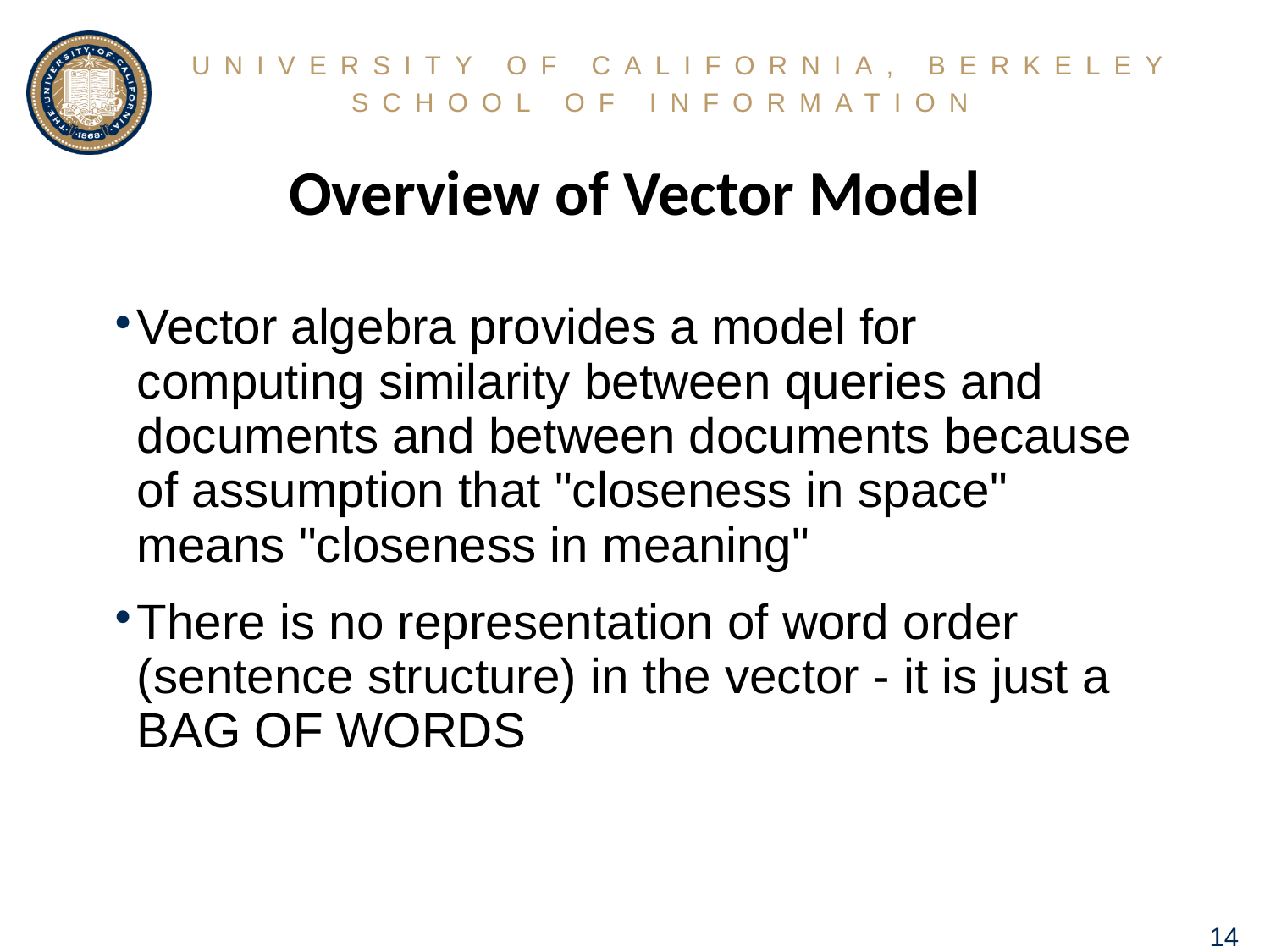

# Overview of Vector Model
Vector algebra provides a model for computing similarity between queries and documents and between documents because of assumption that "closeness in space" means "closeness in meaning"
There is no representation of word order (sentence structure) in the vector - it is just a BAG OF WORDS
14